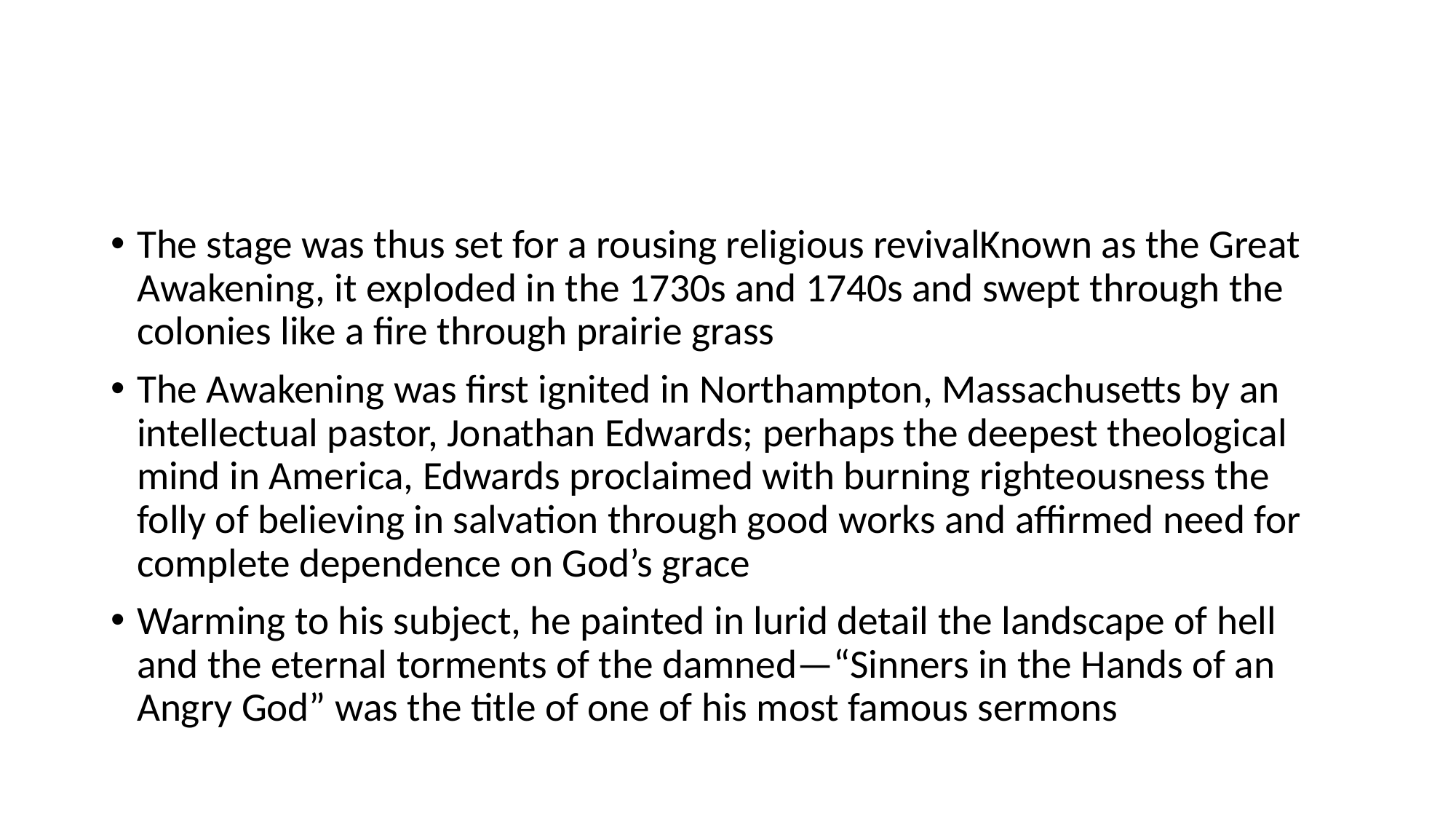

#
The stage was thus set for a rousing religious revivalKnown as the Great Awakening, it exploded in the 1730s and 1740s and swept through the colonies like a fire through prairie grass
The Awakening was first ignited in Northampton, Massachusetts by an intellectual pastor, Jonathan Edwards; perhaps the deepest theological mind in America, Edwards proclaimed with burning righteousness the folly of believing in salvation through good works and affirmed need for complete dependence on God’s grace
Warming to his subject, he painted in lurid detail the landscape of hell and the eternal torments of the damned—“Sinners in the Hands of an Angry God” was the title of one of his most famous sermons